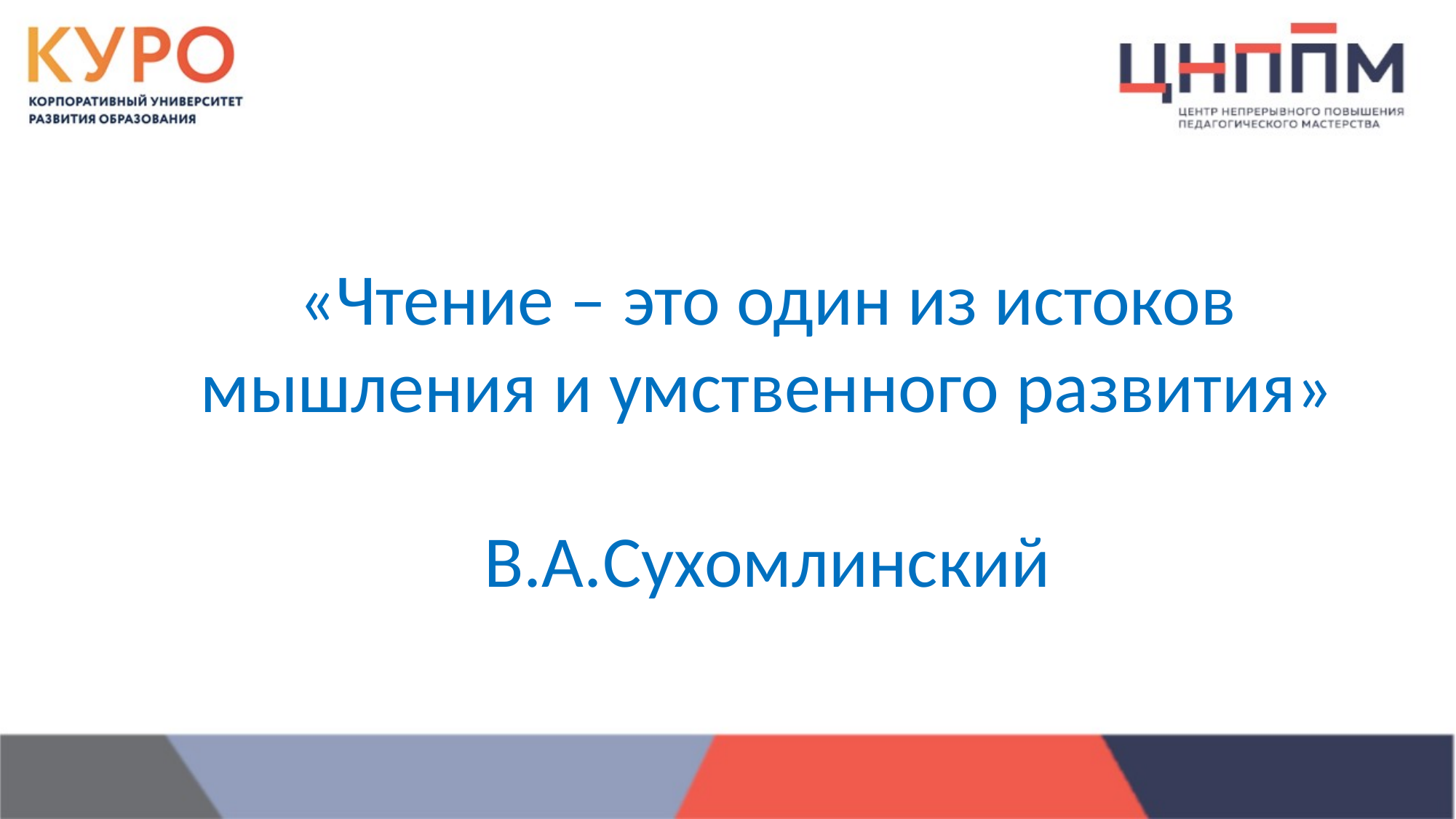

# «Чтение – это один из истоков мышления и умственного развития» В.А.Сухомлинский